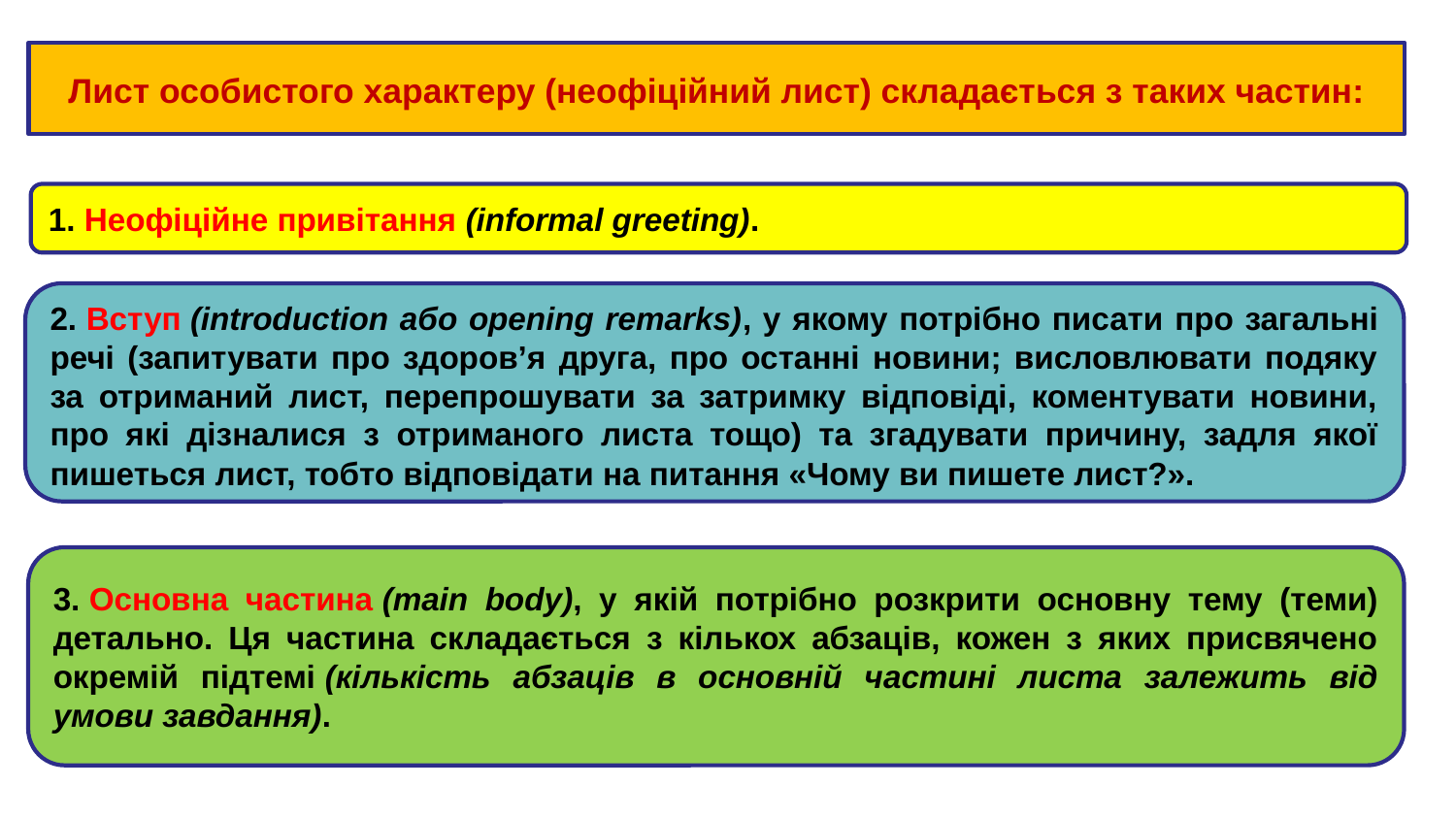

Лист особистого характеру (неофіційний лист) складається з таких частин:

1. Неофіційне привітання (informal greeting).

2. Вступ (introduction або opening remarks), у якому потрібно писати про загальні речі (запитувати про здоров’я друга, про останні новини; висловлювати подяку за отриманий лист, перепрошувати за затримку відповіді, коментувати новини, про які дізналися з отриманого листа тощо) та згадувати причину, задля якої пишеться лист, тобто відповідати на питання «Чому ви пишете лист?».

3. Основна частина (main body), у якій потрібно розкрити основну тему (теми) детально. Ця частина складається з кількох абзаців, кожен з яких присвячено окремій підтемі (кількість абзаців в основній частині листа залежить від умови завдання).